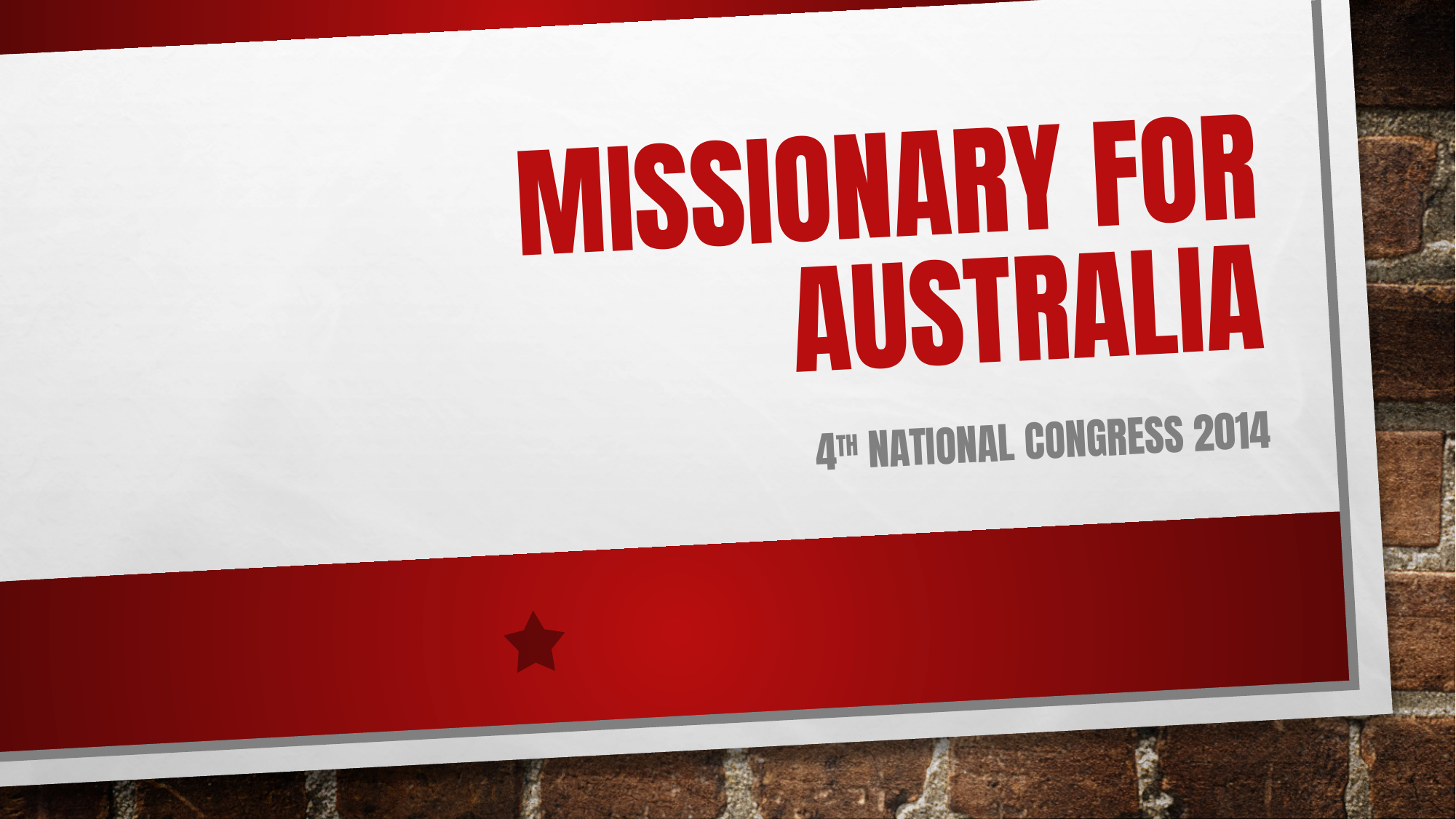

# Missionary For australia
4th National Congress 2014